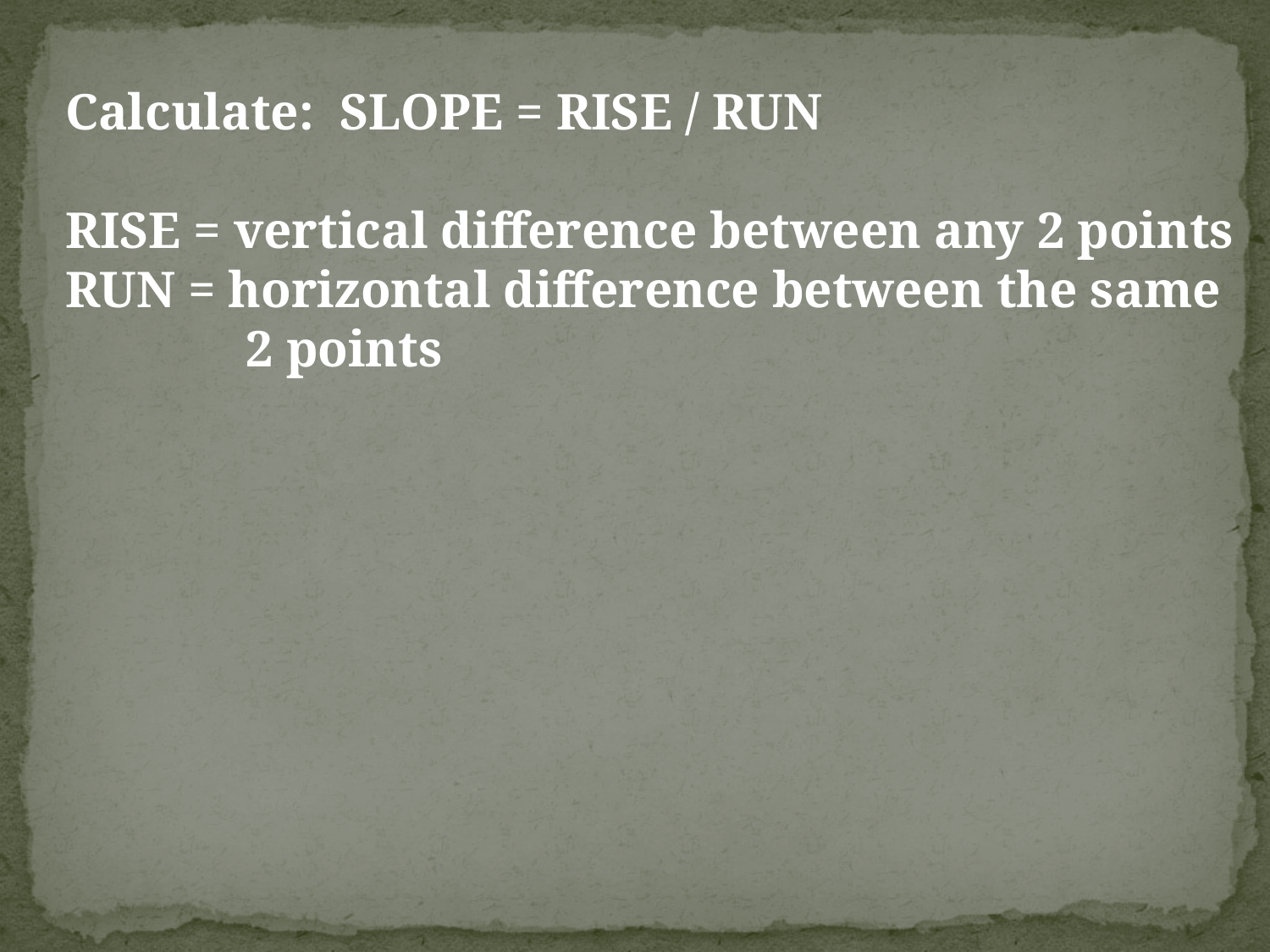

Calculate:  SLOPE = RISE / RUN

RISE = vertical difference between any 2 points
RUN = horizontal difference between the same
              2 points